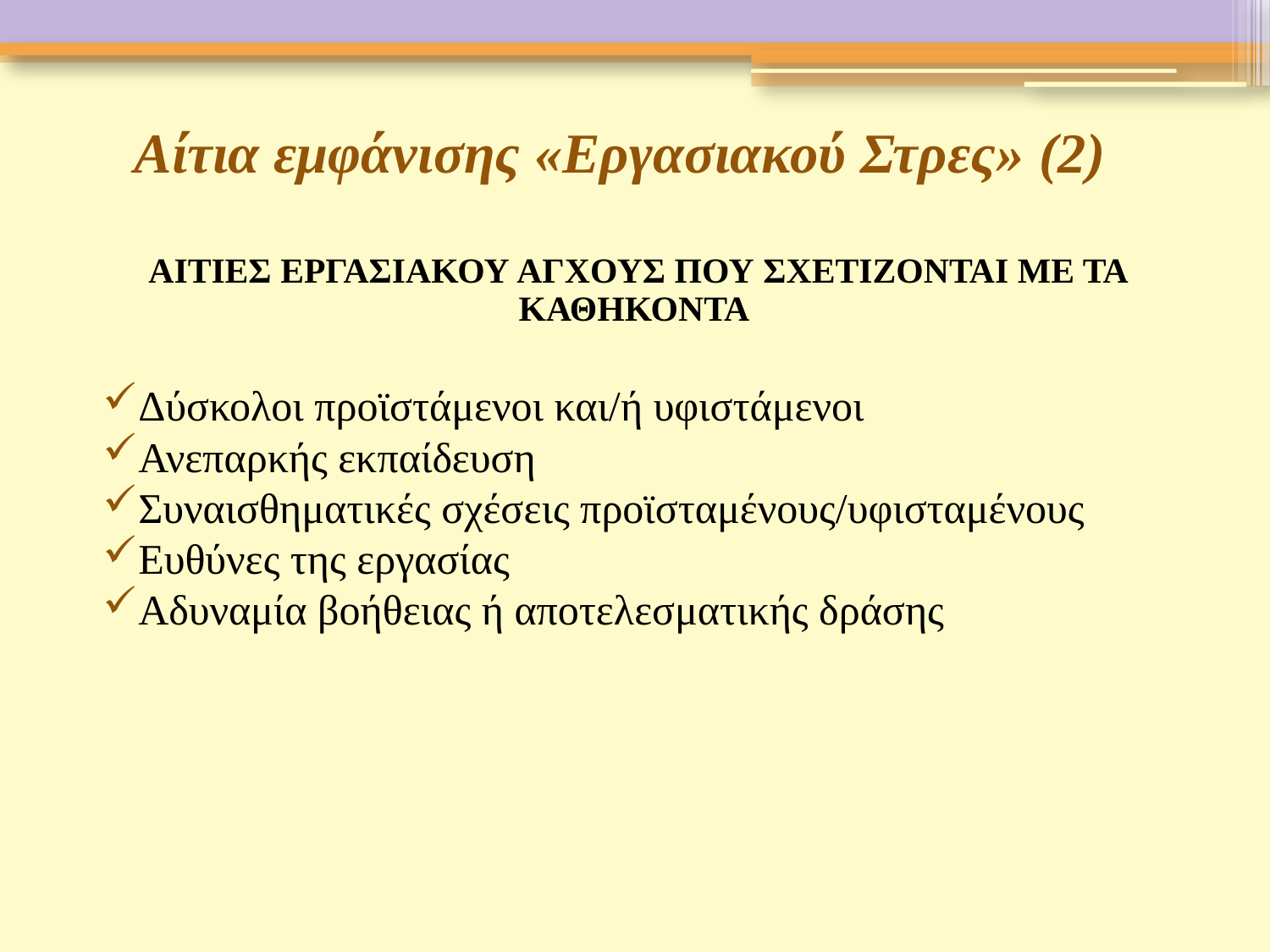

# Αίτια εμφάνισης «Εργασιακού Στρες» (2)
ΑΙΤΙΕΣ ΕΡΓΑΣΙΑΚΟΥ ΑΓΧΟΥΣ ΠΟΥ ΣΧΕΤΙΖΟΝΤΑΙ ΜΕ ΤΑ ΚΑΘΗΚΟΝΤΑ

Δύσκολοι προϊστάμενοι και/ή υφιστάμενοι
Ανεπαρκής εκπαίδευση
Συναισθηματικές σχέσεις προϊσταμένους/υφισταμένους
Ευθύνες της εργασίας
Αδυναμία βοήθειας ή αποτελεσματικής δράσης